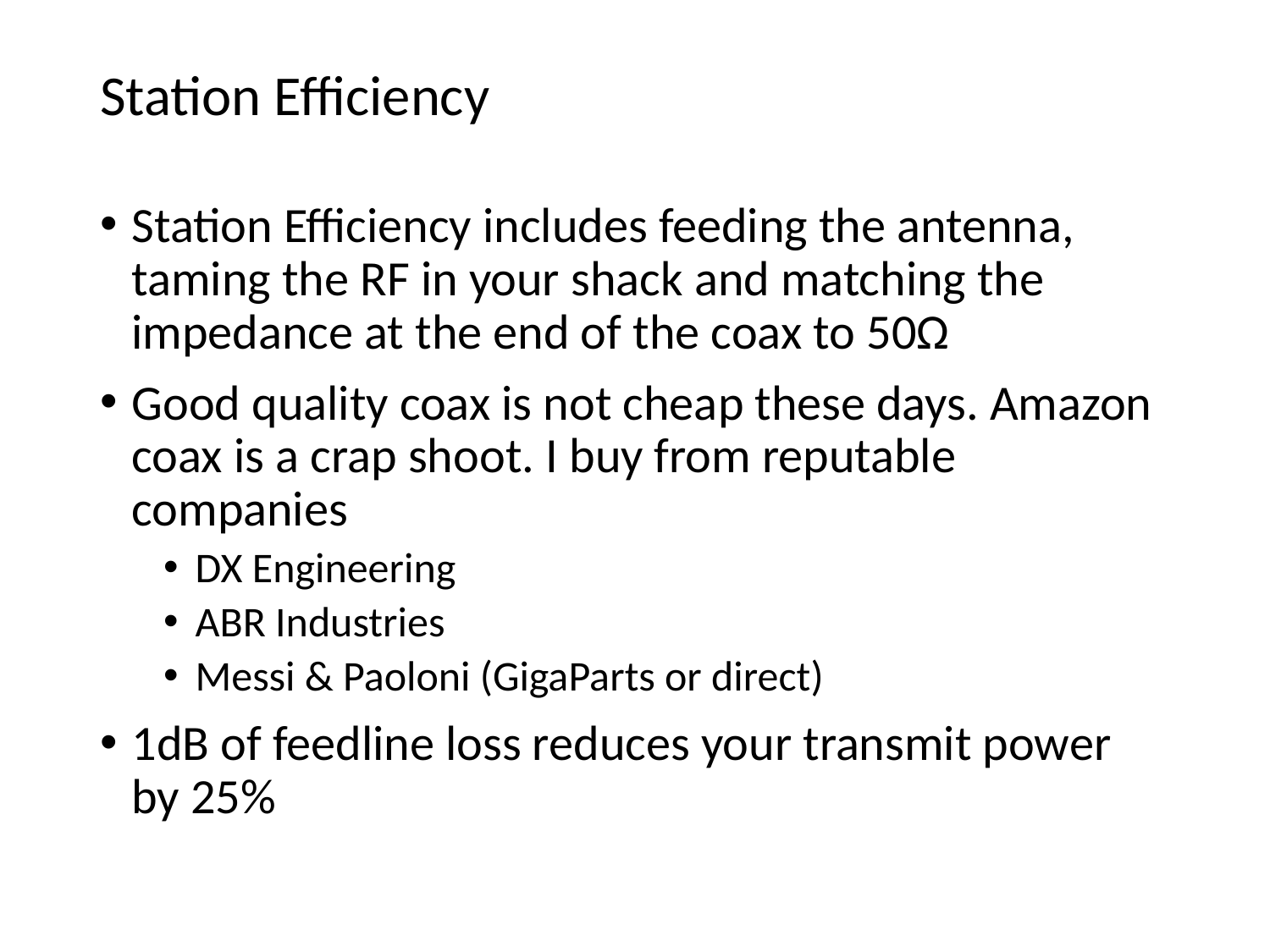

# Station Efficiency
Station Efficiency includes feeding the antenna, taming the RF in your shack and matching the impedance at the end of the coax to 50Ω
Good quality coax is not cheap these days. Amazon coax is a crap shoot. I buy from reputable companies
DX Engineering
ABR Industries
Messi & Paoloni (GigaParts or direct)
1dB of feedline loss reduces your transmit power by 25%